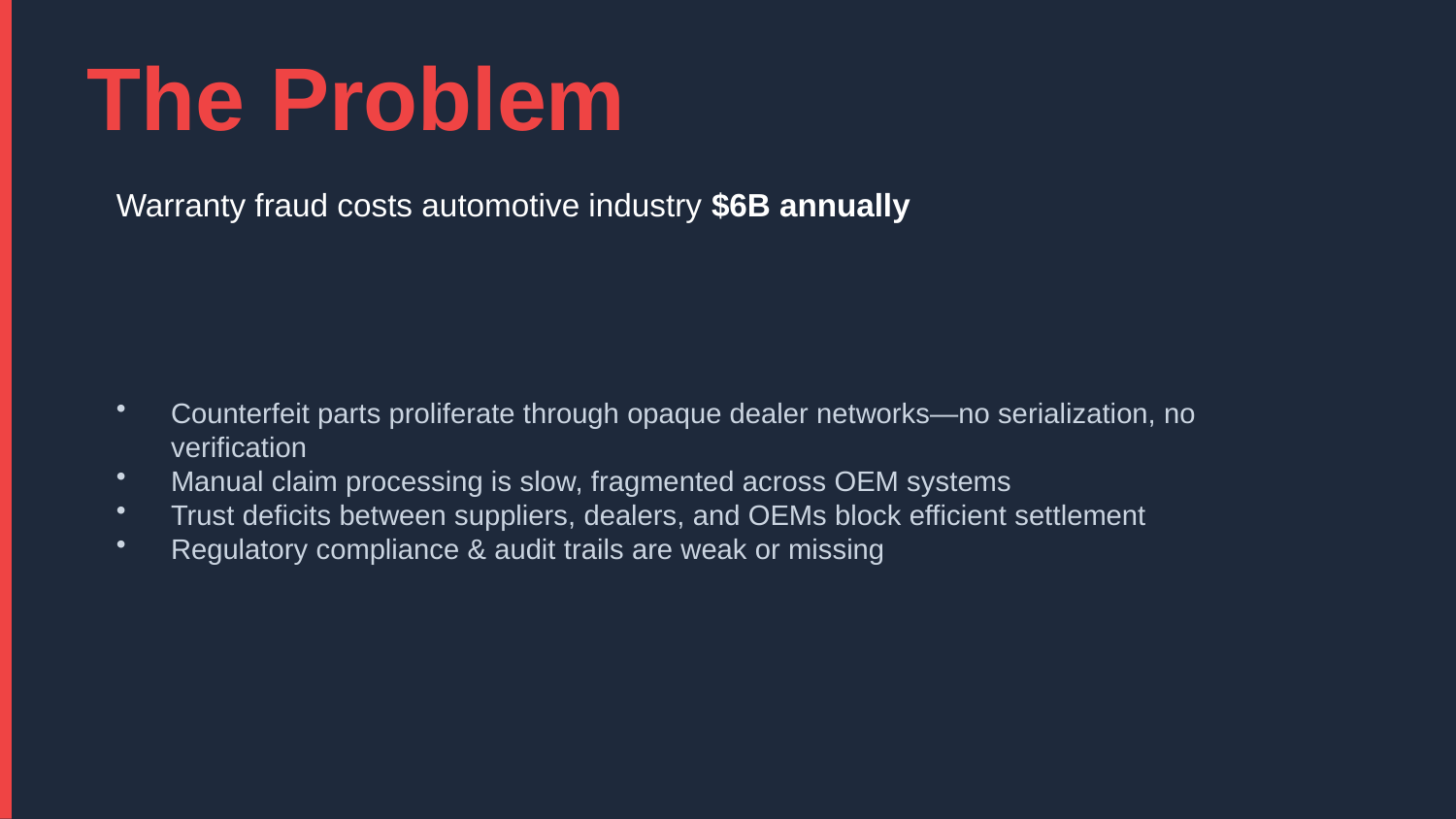

The Problem
Warranty fraud costs automotive industry $6B annually
Counterfeit parts proliferate through opaque dealer networks—no serialization, no verification
Manual claim processing is slow, fragmented across OEM systems
Trust deficits between suppliers, dealers, and OEMs block efficient settlement
Regulatory compliance & audit trails are weak or missing